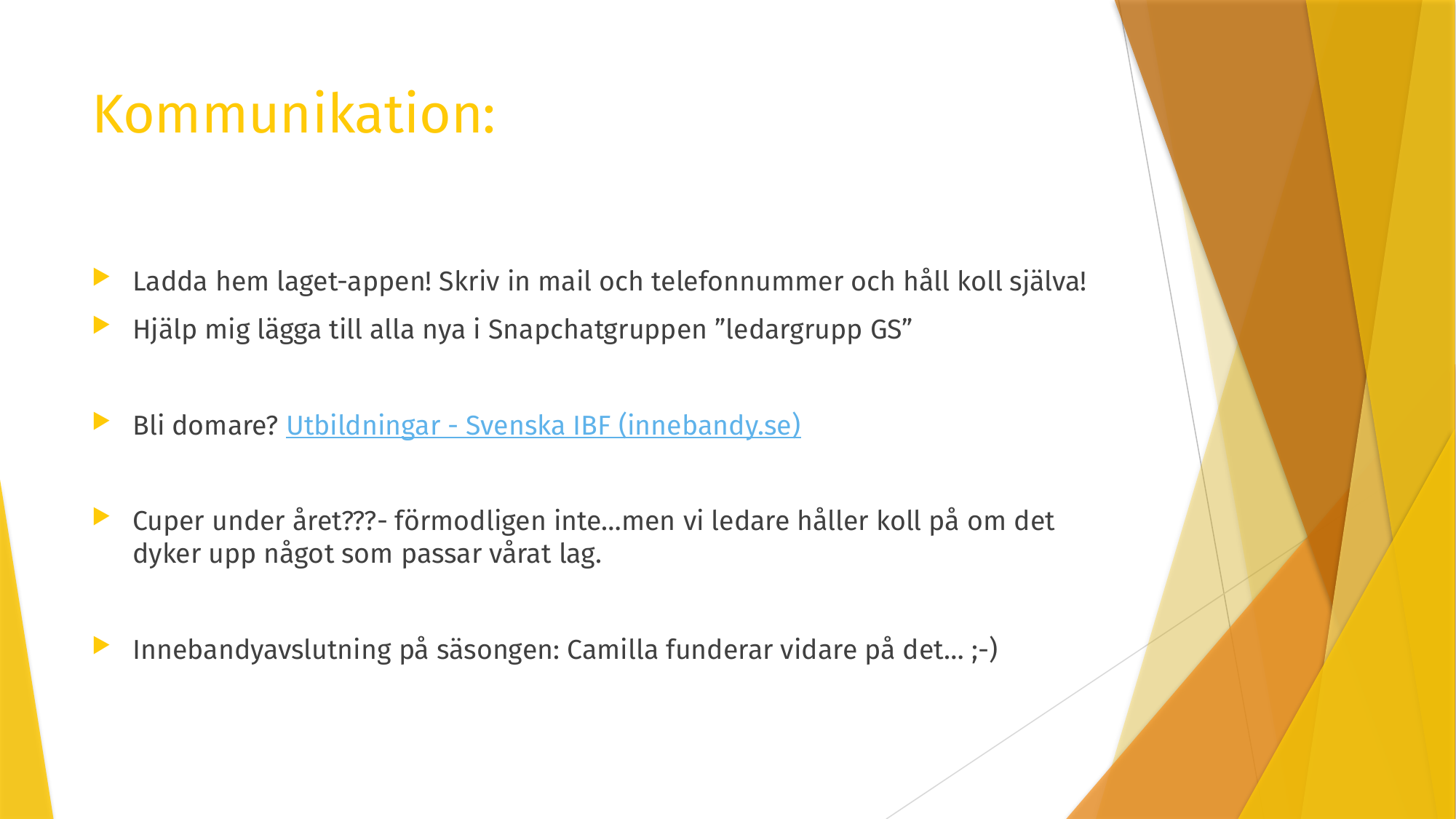

# Kommunikation:
Ladda hem laget-appen! Skriv in mail och telefonnummer och håll koll själva!
Hjälp mig lägga till alla nya i Snapchatgruppen ”ledargrupp GS”

Bli domare? Utbildningar - Svenska IBF (innebandy.se)

Cuper under året???- förmodligen inte…men vi ledare håller koll på om det dyker upp något som passar vårat lag.

Innebandyavslutning på säsongen: Camilla funderar vidare på det… ;-)